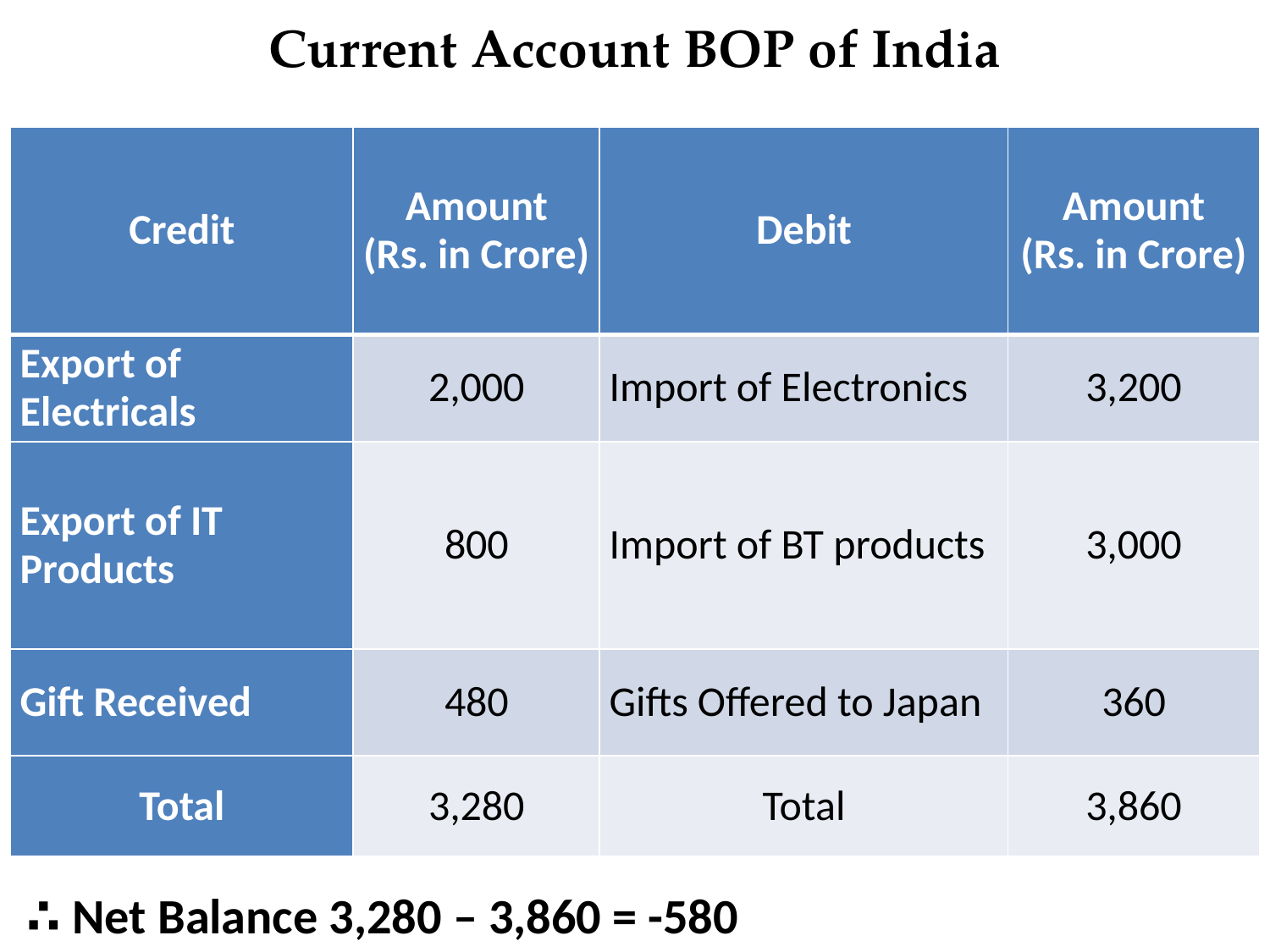

Current Account BOP of India
| Credit | Amount (Rs. in Crore) | Debit | Amount (Rs. in Crore) |
| --- | --- | --- | --- |
| Export of Electricals | 2,000 | Import of Electronics | 3,200 |
| Export of IT Products | 800 | Import of BT products | 3,000 |
| Gift Received | 480 | Gifts Offered to Japan | 360 |
| Total | 3,280 | Total | 3,860 |
∴ Net Balance 3,280 – 3,860 = -580